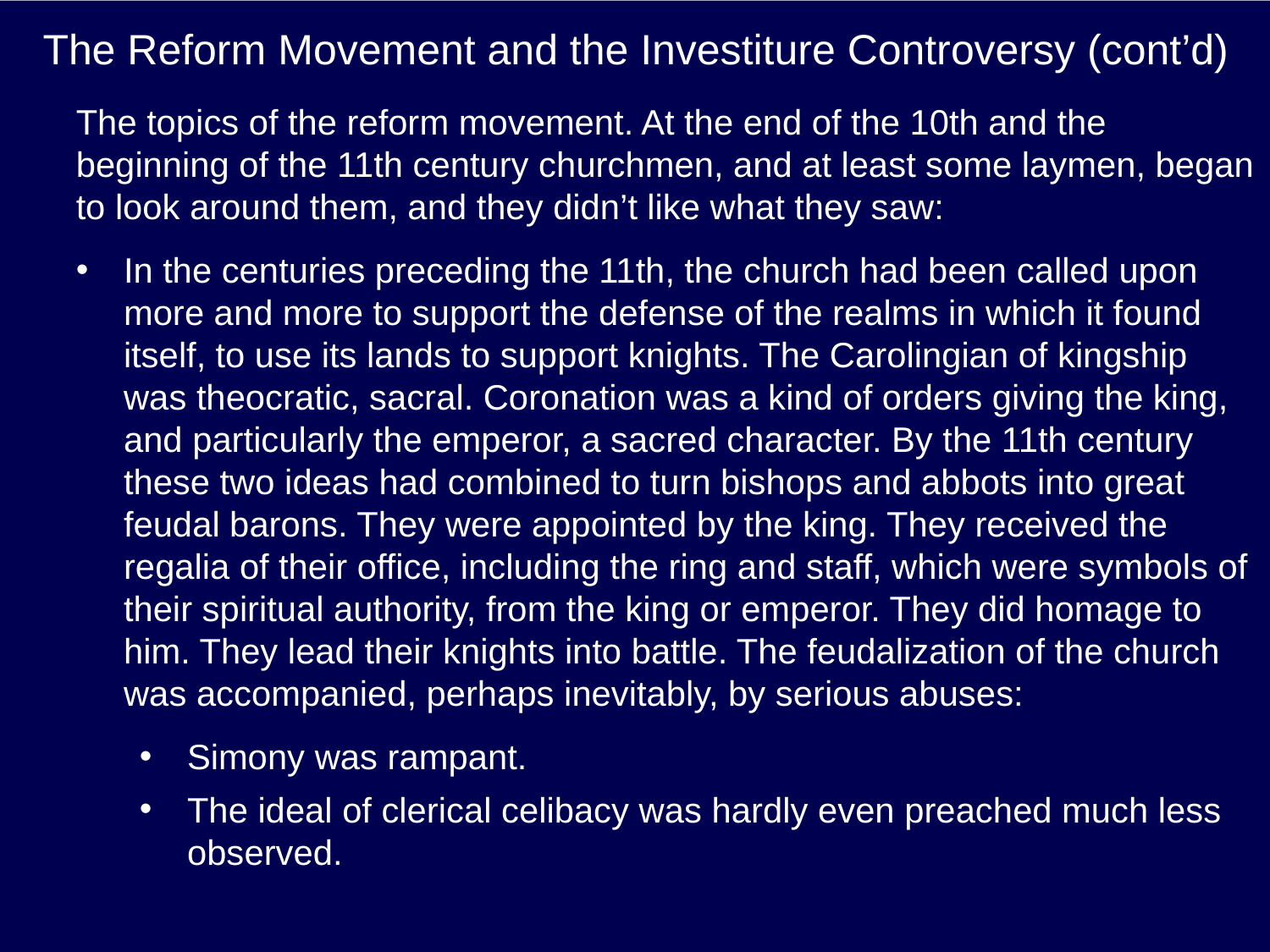

# The Reform Movement and the Investiture Controversy (cont’d)
The topics of the reform movement. At the end of the 10th and the beginning of the 11th century churchmen, and at least some laymen, began to look around them, and they didn’t like what they saw:

In the centuries preceding the 11th, the church had been called upon more and more to support the defense of the realms in which it found itself, to use its lands to support knights. The Carolingian of kingship was theocratic, sacral. Coronation was a kind of orders giving the king, and particularly the emperor, a sacred character. By the 11th century these two ideas had combined to turn bishops and abbots into great feudal barons. They were appointed by the king. They received the regalia of their office, including the ring and staff, which were symbols of their spiritual authority, from the king or emperor. They did homage to him. They lead their knights into battle. The feudalization of the church was accompanied, perhaps inevitably, by serious abuses:

Simony was rampant.

The ideal of clerical celibacy was hardly even preached much less observed.